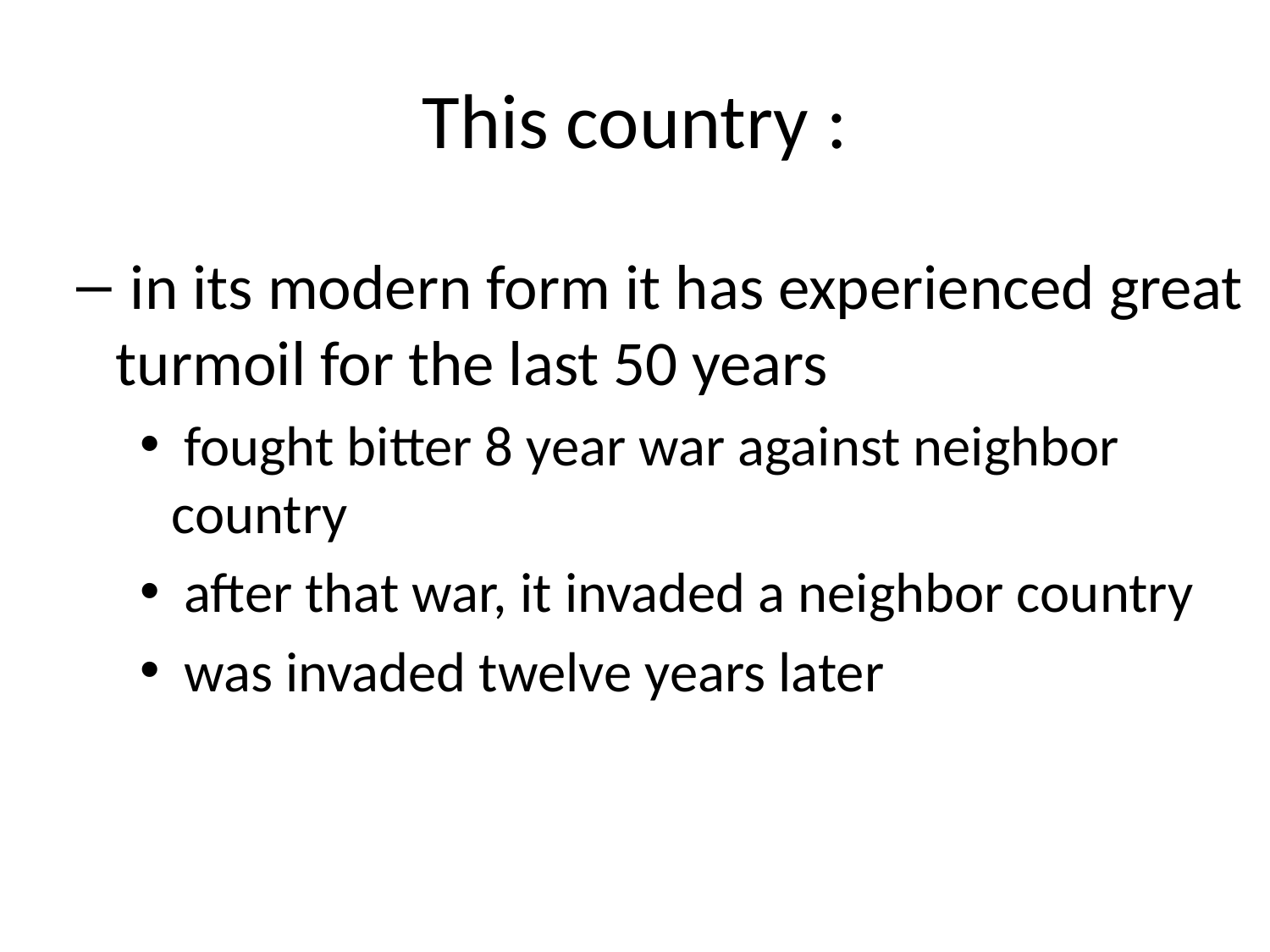

# This country :
 in its modern form it has experienced great turmoil for the last 50 years
 fought bitter 8 year war against neighbor country
 after that war, it invaded a neighbor country
 was invaded twelve years later